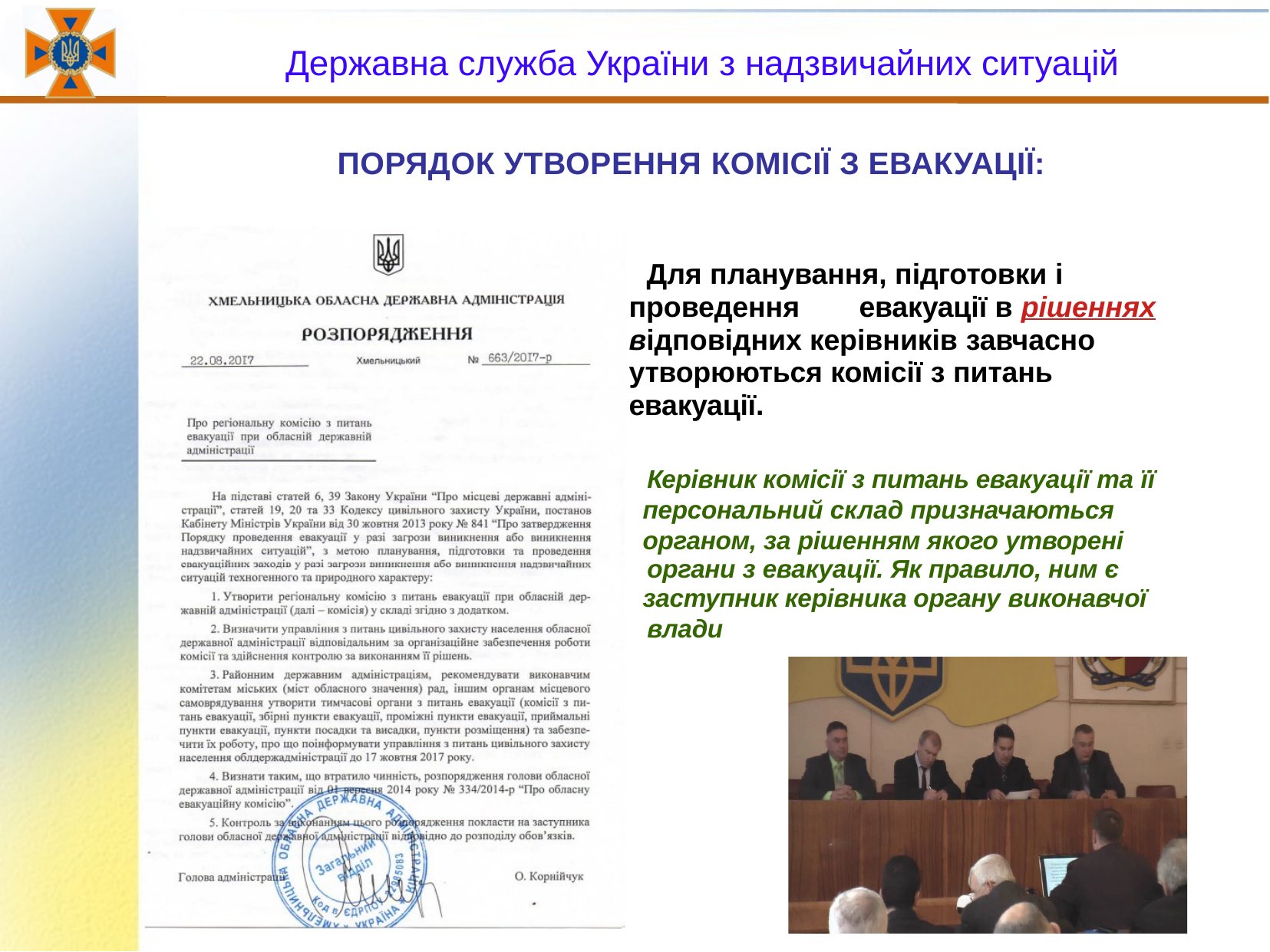

# Державна служба України з надзвичайних ситуацій
ПОРЯДОК УТВОРЕННЯ КОМІСІЇ З ЕВАКУАЦІЇ:

Для планування, підготовки і  проведення	евакуації в рішеннях відповідних керівників завчасно утворюються комісії з питань евакуації.

Керівник комісії з питань евакуації та її  персональний склад призначаються  органом, за рішенням якого утворені
органи з евакуації. Як правило, ним є  заступник керівника органу виконавчої
влади